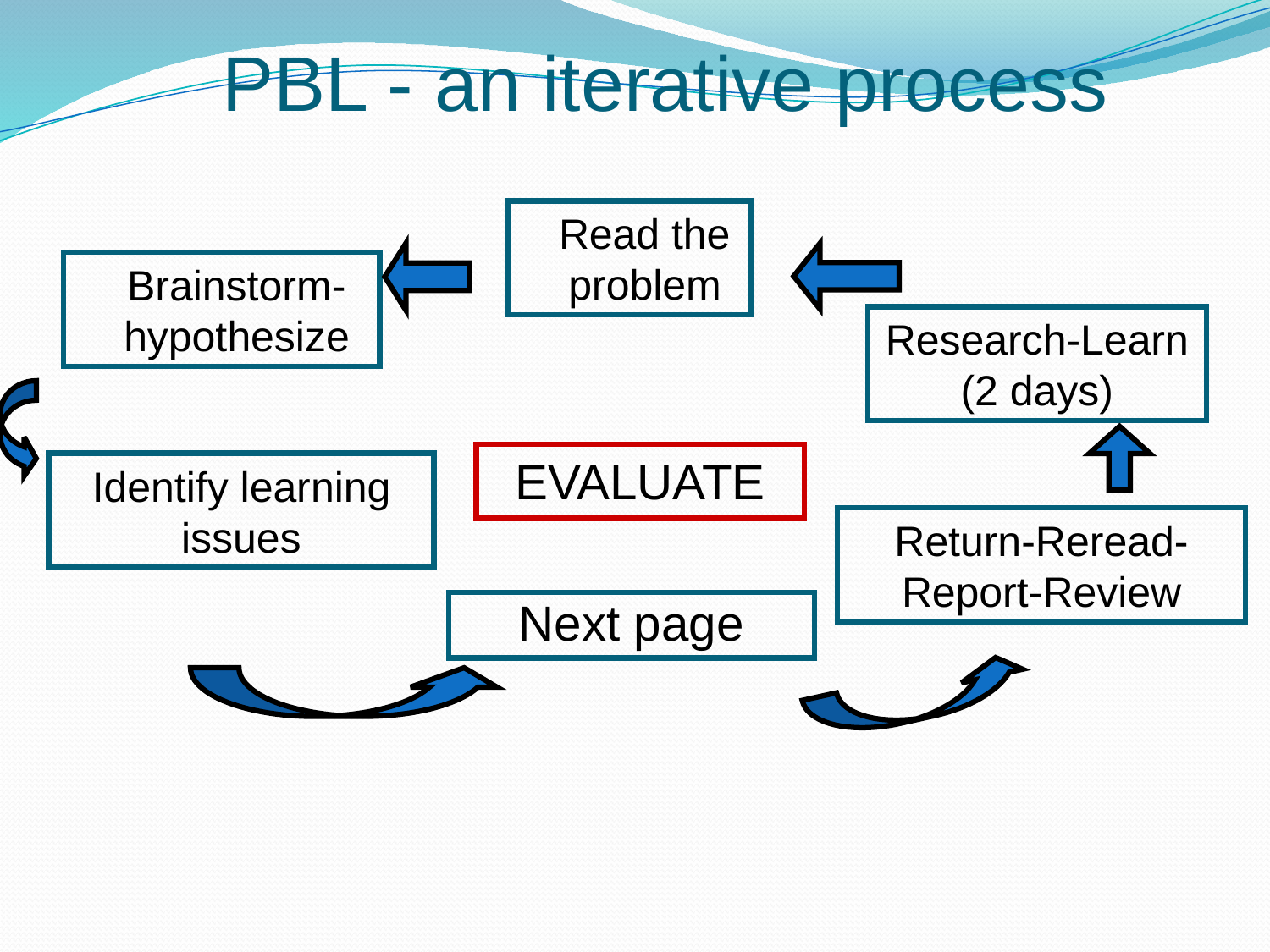

# PBL - an iterative process
Read the problem

Brainstorm- hypothesize

Research-Learn (2 days)

Identify learning issues
EVALUATE

Return-Reread-Report-Review

Next page